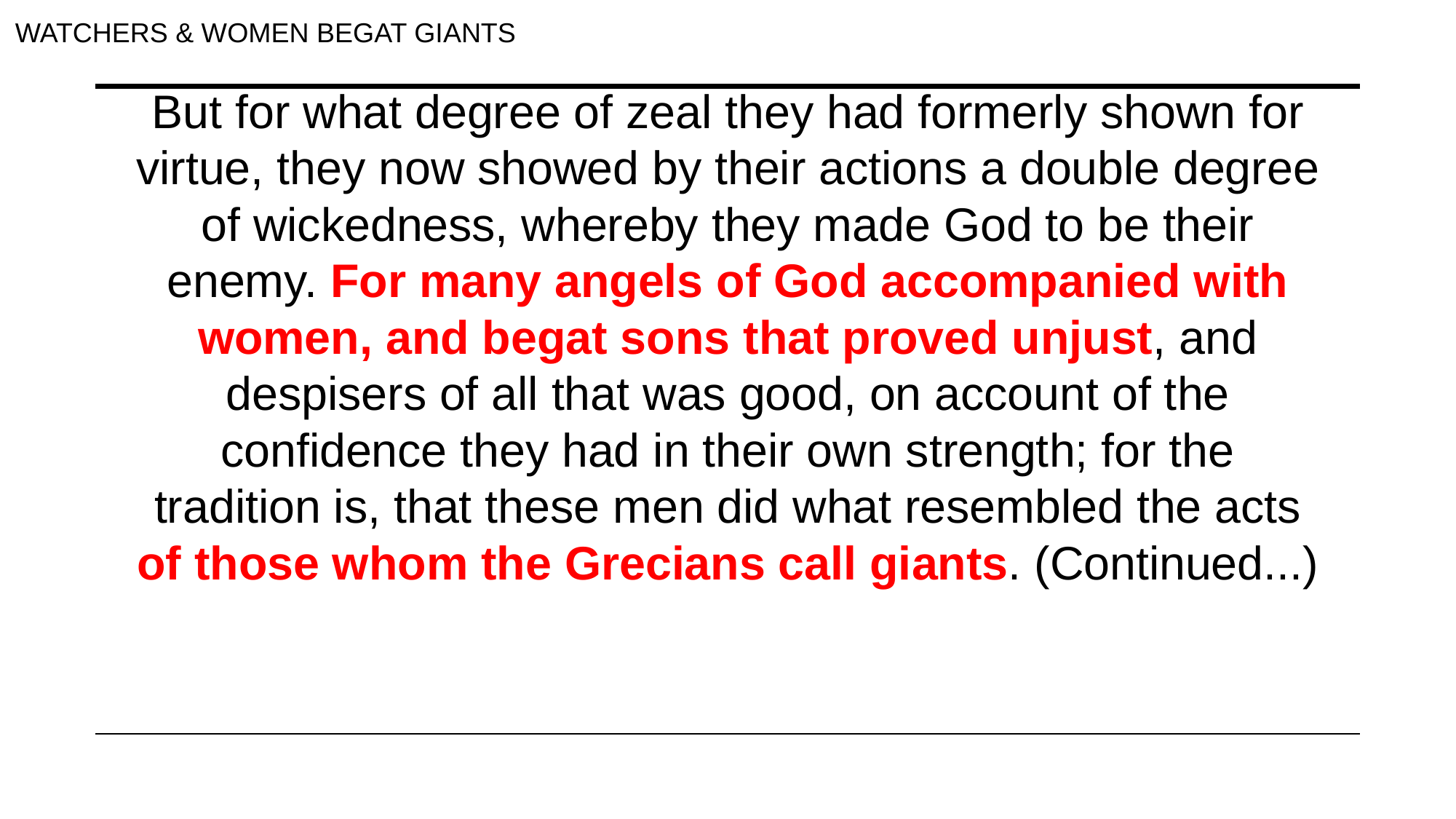

WATCHERS & WOMEN BEGAT GIANTS
But for what degree of zeal they had formerly shown for virtue, they now showed by their actions a double degree of wickedness, whereby they made God to be their enemy. For many angels of God accompanied with women, and begat sons that proved unjust, and despisers of all that was good, on account of the confidence they had in their own strength; for the tradition is, that these men did what resembled the acts of those whom the Grecians call giants. (Continued...)